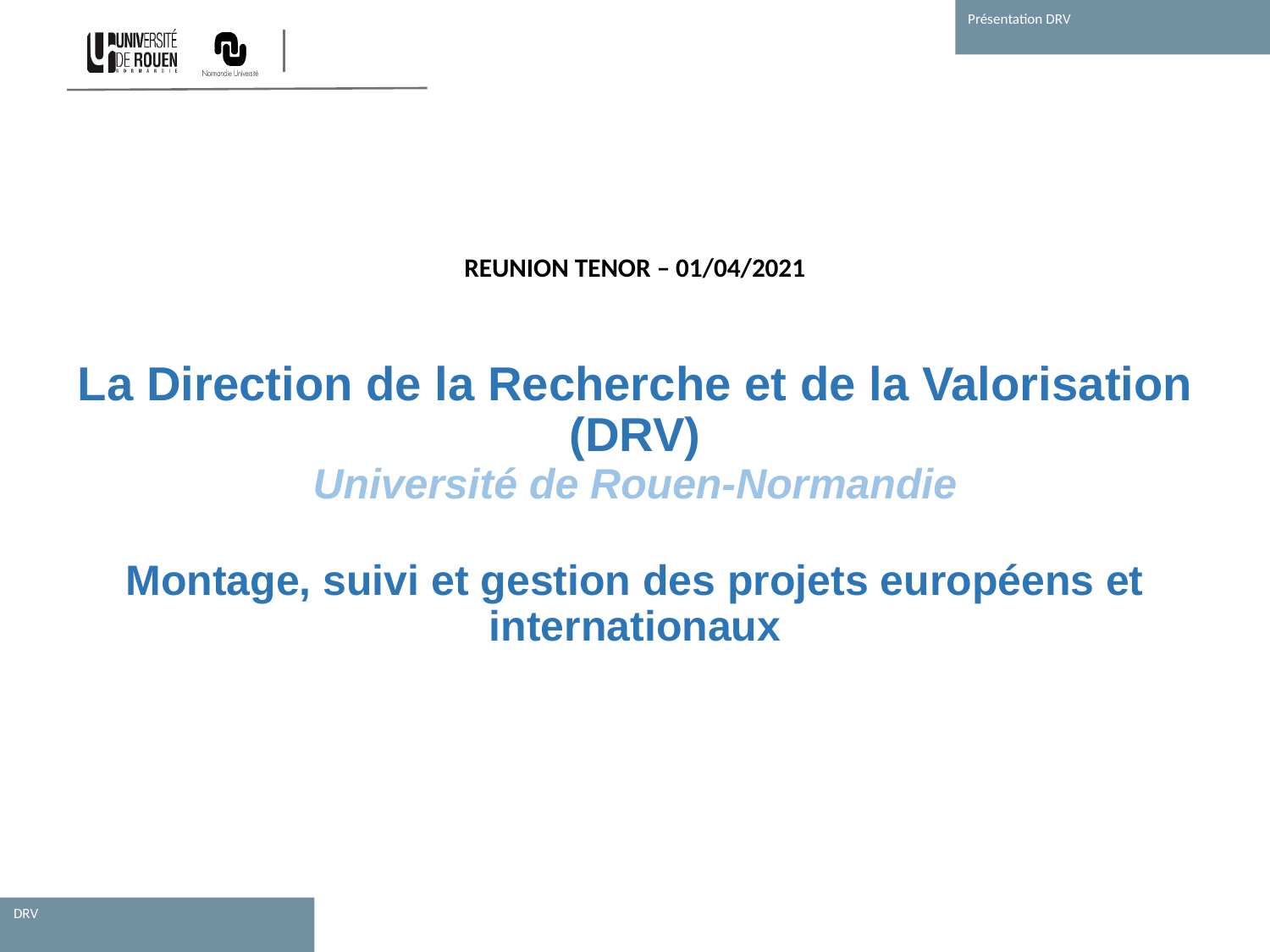

REUNION TENOR – 01/04/2021
# La Direction de la Recherche et de la Valorisation (DRV) Université de Rouen-Normandie Montage, suivi et gestion des projets européens et internationaux